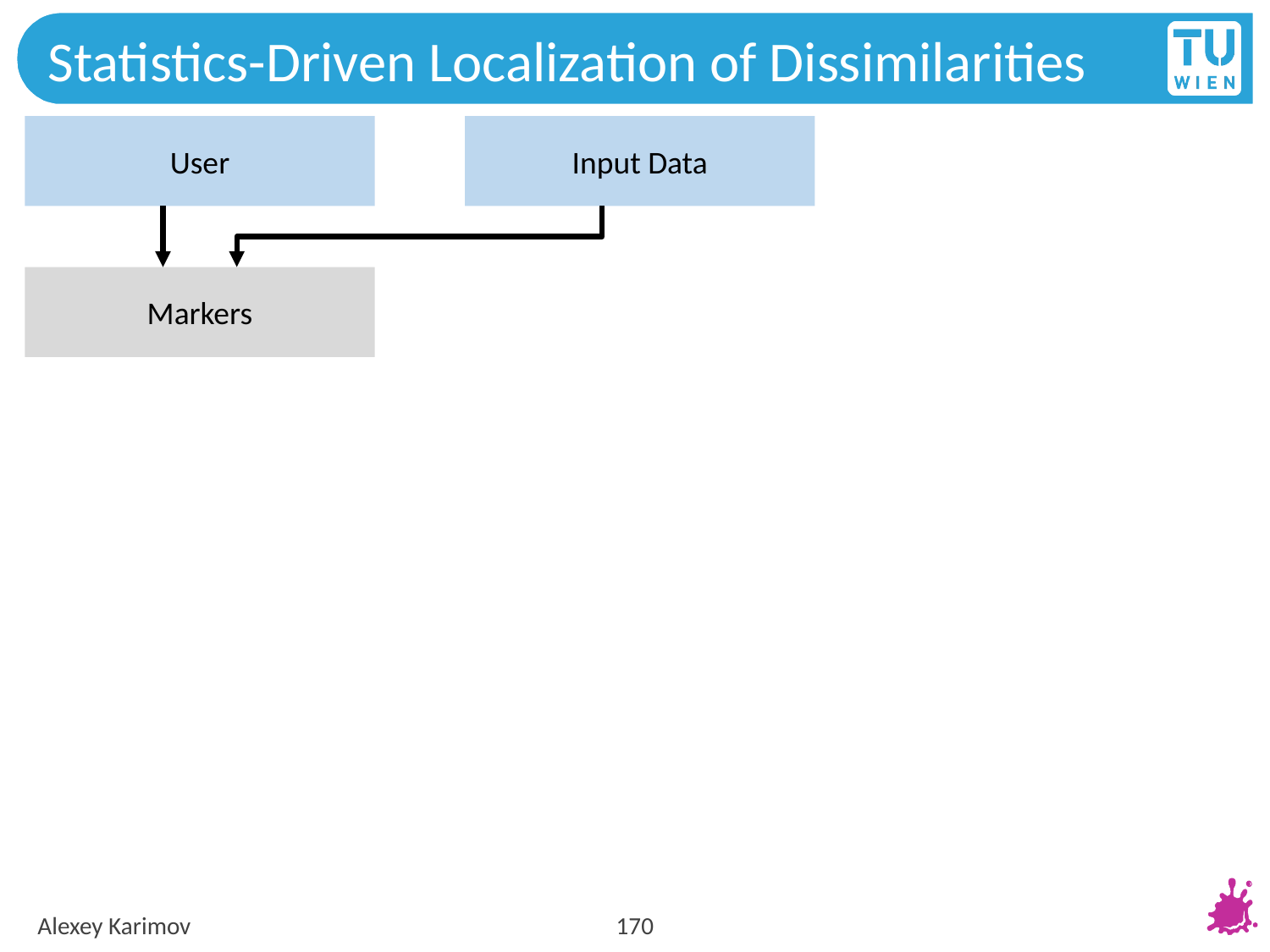

# Statistics-Driven Localization of Dissimilarities
User

Input Data

Markers

170
Alexey Karimov